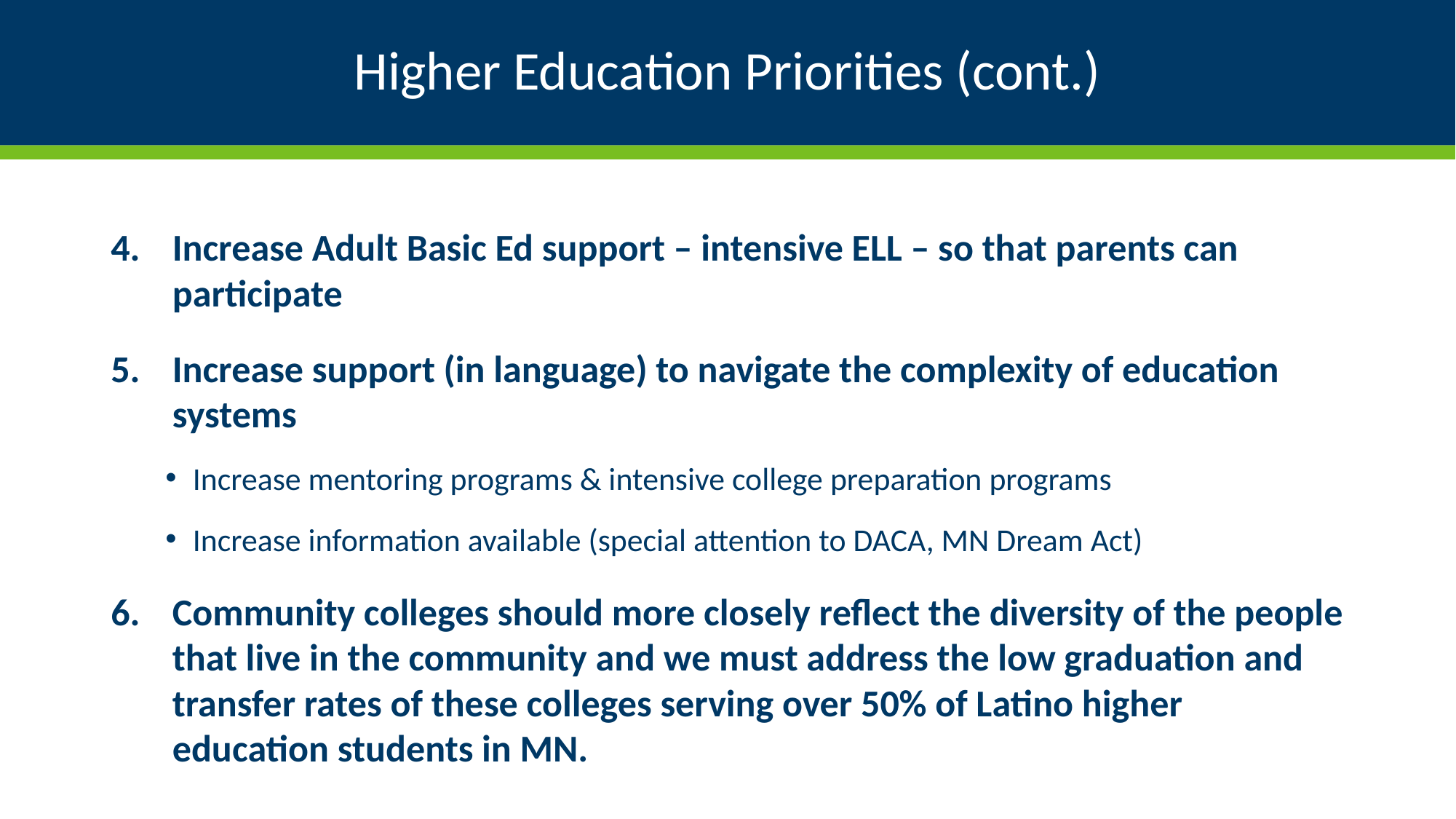

# Higher Education Priorities (cont.)
Increase Adult Basic Ed support – intensive ELL – so that parents can participate
Increase support (in language) to navigate the complexity of education systems
Increase mentoring programs & intensive college preparation programs
Increase information available (special attention to DACA, MN Dream Act)
Community colleges should more closely reflect the diversity of the people that live in the community and we must address the low graduation and transfer rates of these colleges serving over 50% of Latino higher education students in MN.